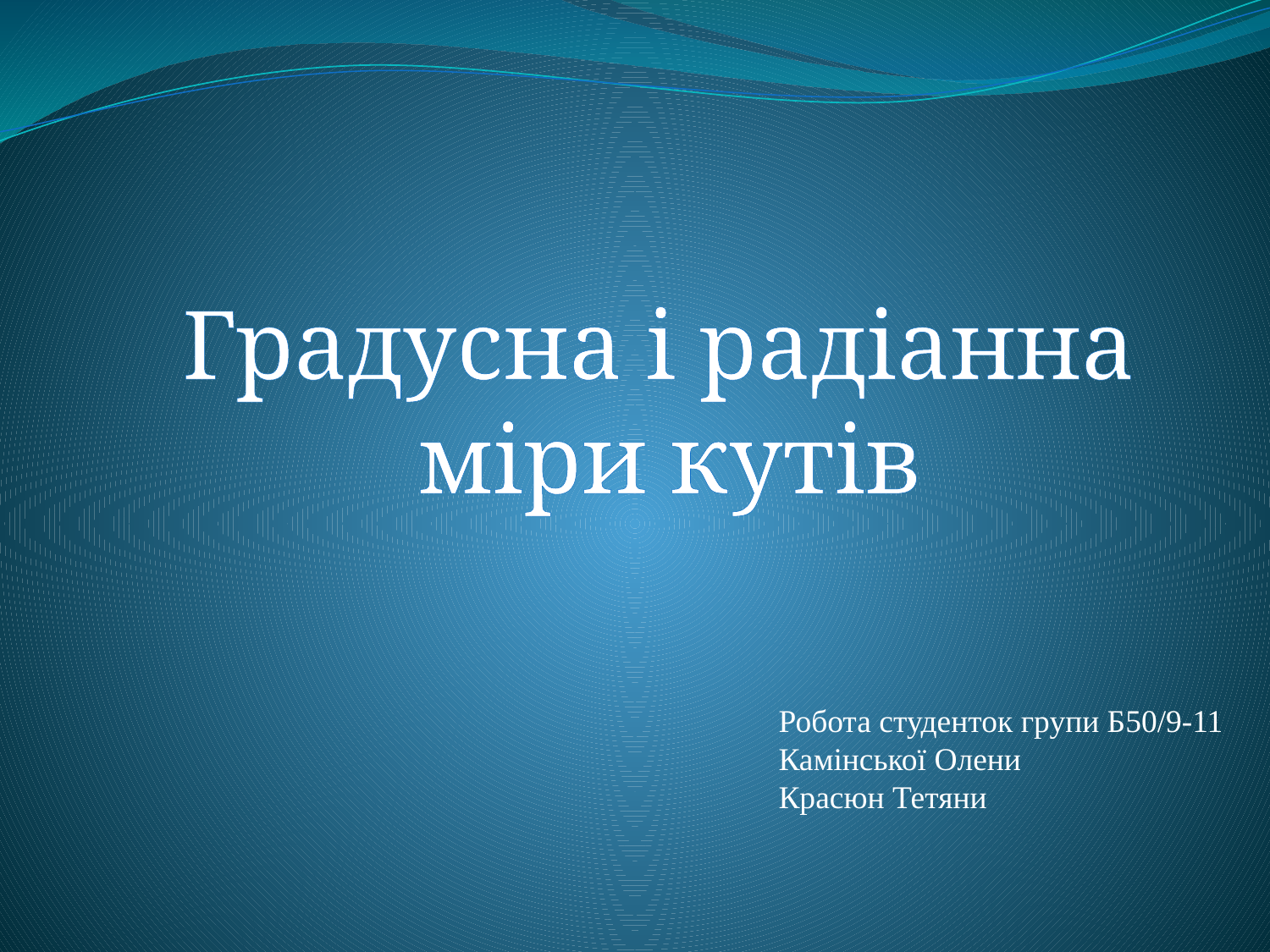

Градусна і радіанна
міри кутів
Робота студенток групи Б50/9-11
Камінської Олени
Красюн Тетяни